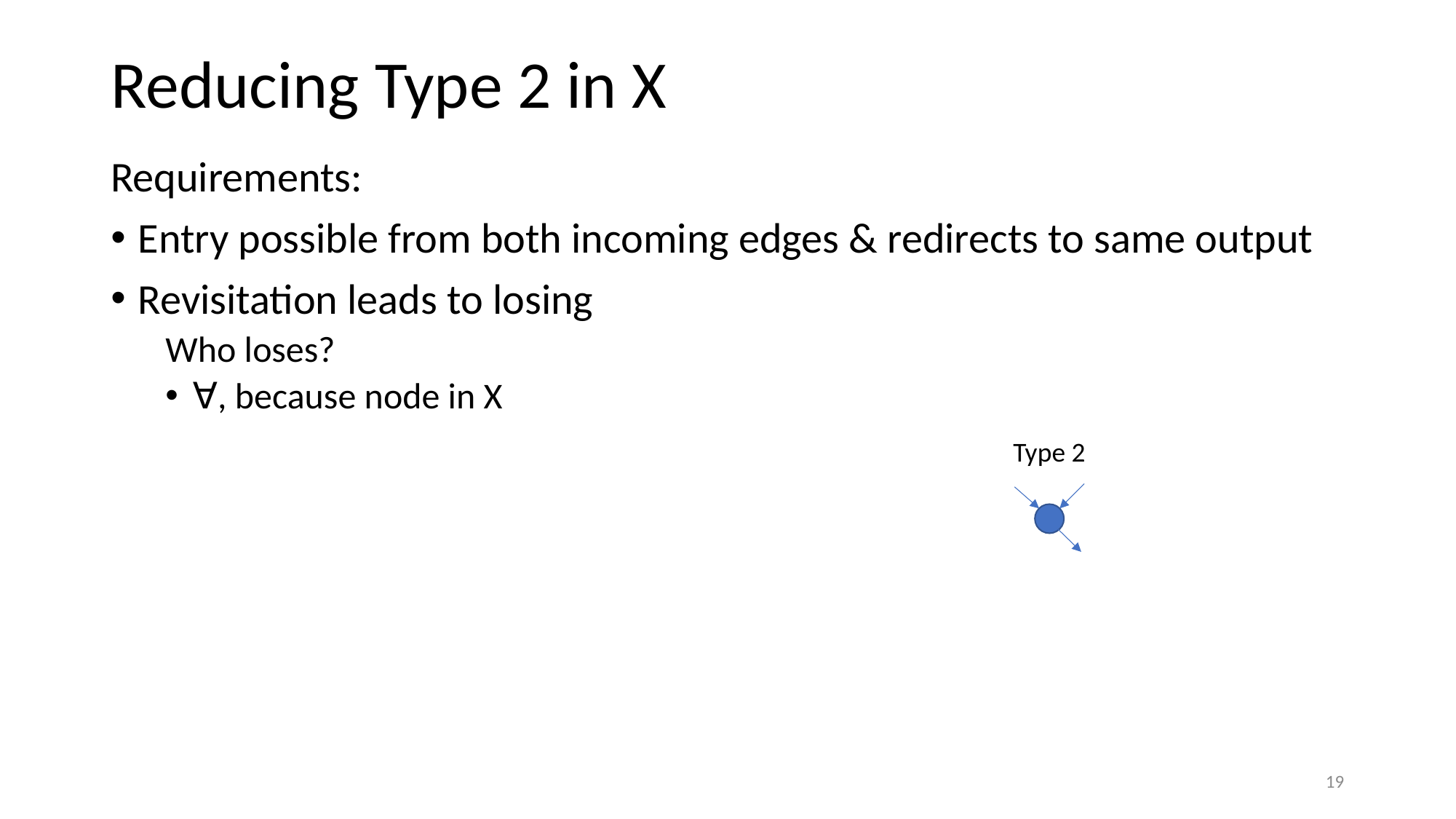

# Reducing Type 2 in X

Requirements:
Entry possible from both incoming edges & redirects to same output
Revisitation leads to losing
Who loses?
∀, because node in X
Type 2

19